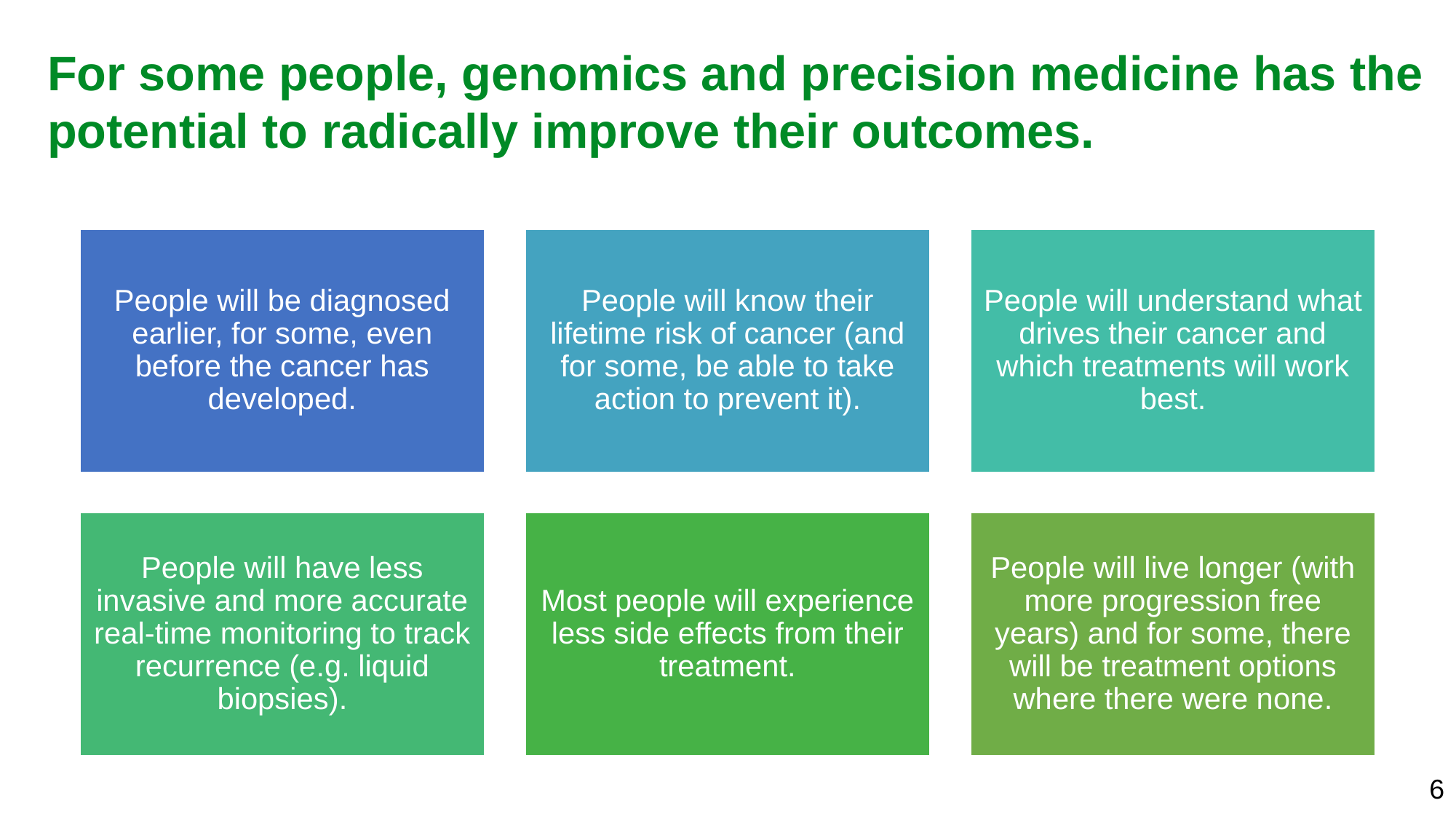

For some people, genomics and precision medicine has the potential to radically improve their outcomes.
People will be diagnosed earlier, for some, even before the cancer has developed.
People will know their lifetime risk of cancer (and for some, be able to take action to prevent it).
People will understand what drives their cancer and which treatments will work best.
People will have less invasive and more accurate real-time monitoring to track recurrence (e.g. liquid biopsies).
Most people will experience less side effects from their treatment.
People will live longer (with more progression free years) and for some, there will be treatment options where there were none.

6